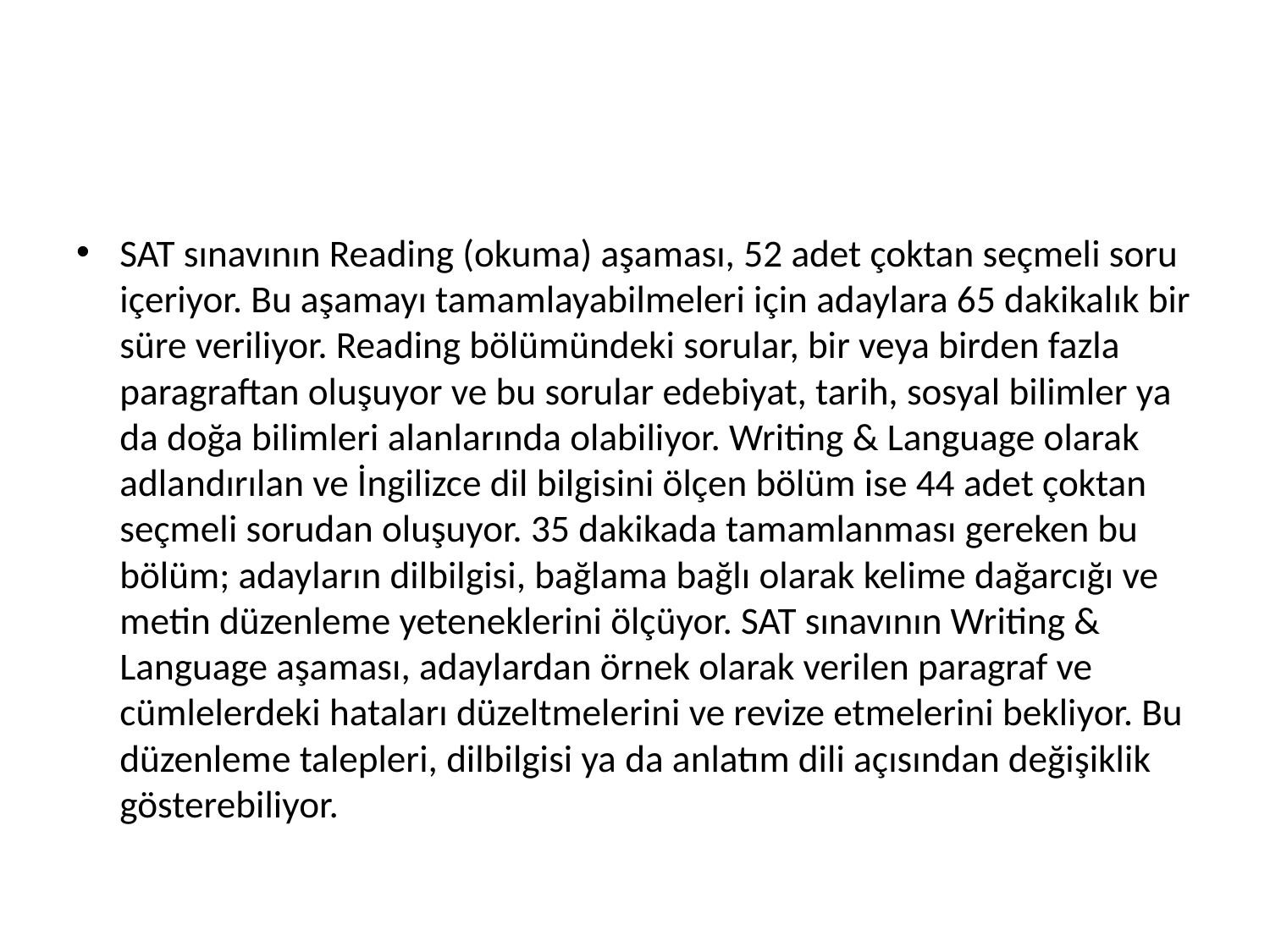

#
SAT sınavının Reading (okuma) aşaması, 52 adet çoktan seçmeli soru içeriyor. Bu aşamayı tamamlayabilmeleri için adaylara 65 dakikalık bir süre veriliyor. Reading bölümündeki sorular, bir veya birden fazla paragraftan oluşuyor ve bu sorular edebiyat, tarih, sosyal bilimler ya da doğa bilimleri alanlarında olabiliyor. Writing & Language olarak adlandırılan ve İngilizce dil bilgisini ölçen bölüm ise 44 adet çoktan seçmeli sorudan oluşuyor. 35 dakikada tamamlanması gereken bu bölüm; adayların dilbilgisi, bağlama bağlı olarak kelime dağarcığı ve metin düzenleme yeteneklerini ölçüyor. SAT sınavının Writing & Language aşaması, adaylardan örnek olarak verilen paragraf ve cümlelerdeki hataları düzeltmelerini ve revize etmelerini bekliyor. Bu düzenleme talepleri, dilbilgisi ya da anlatım dili açısından değişiklik gösterebiliyor.